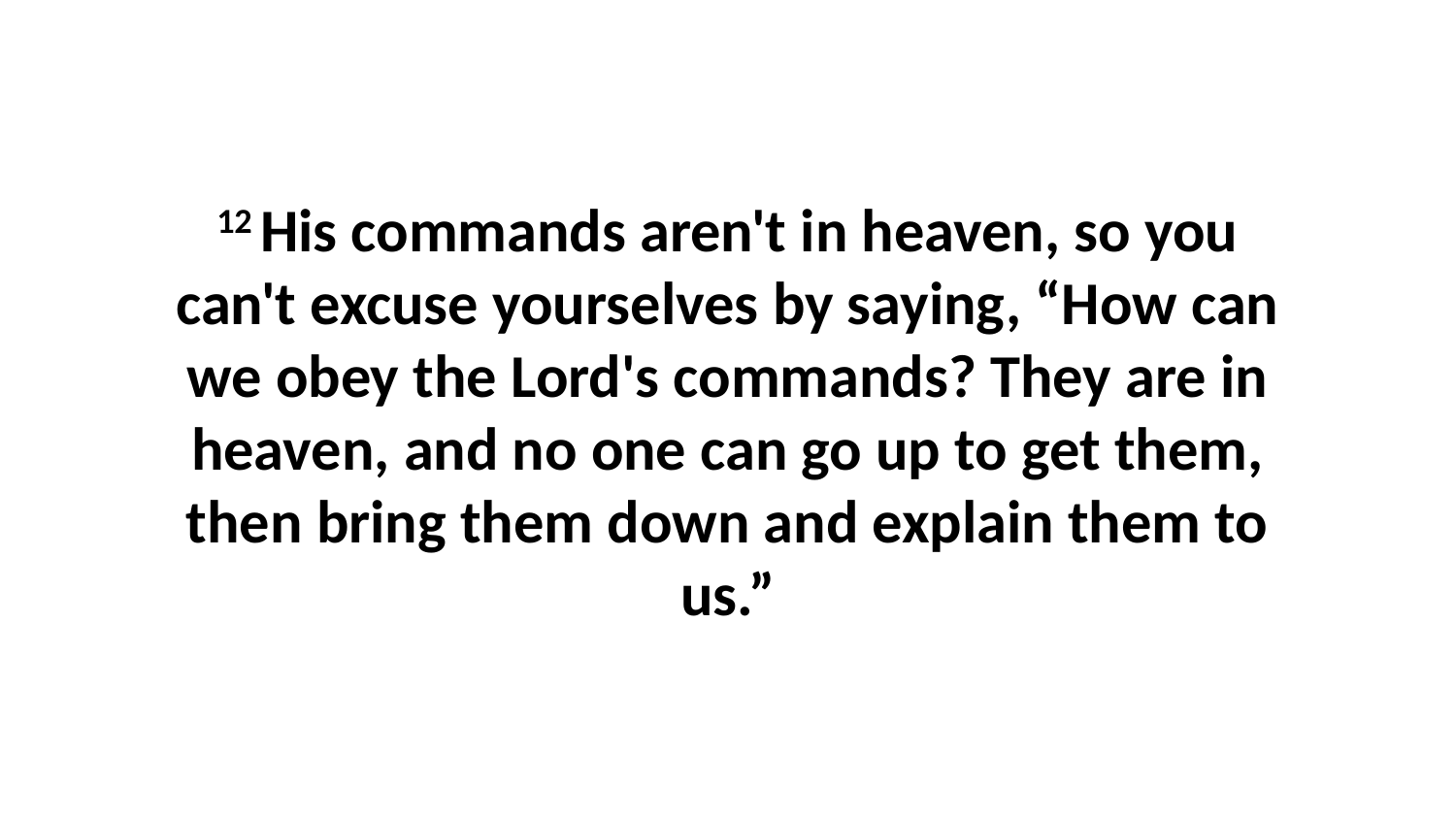

12 His commands aren't in heaven, so you can't excuse yourselves by saying, “How can we obey the Lord's commands? They are in heaven, and no one can go up to get them, then bring them down and explain them to us.”